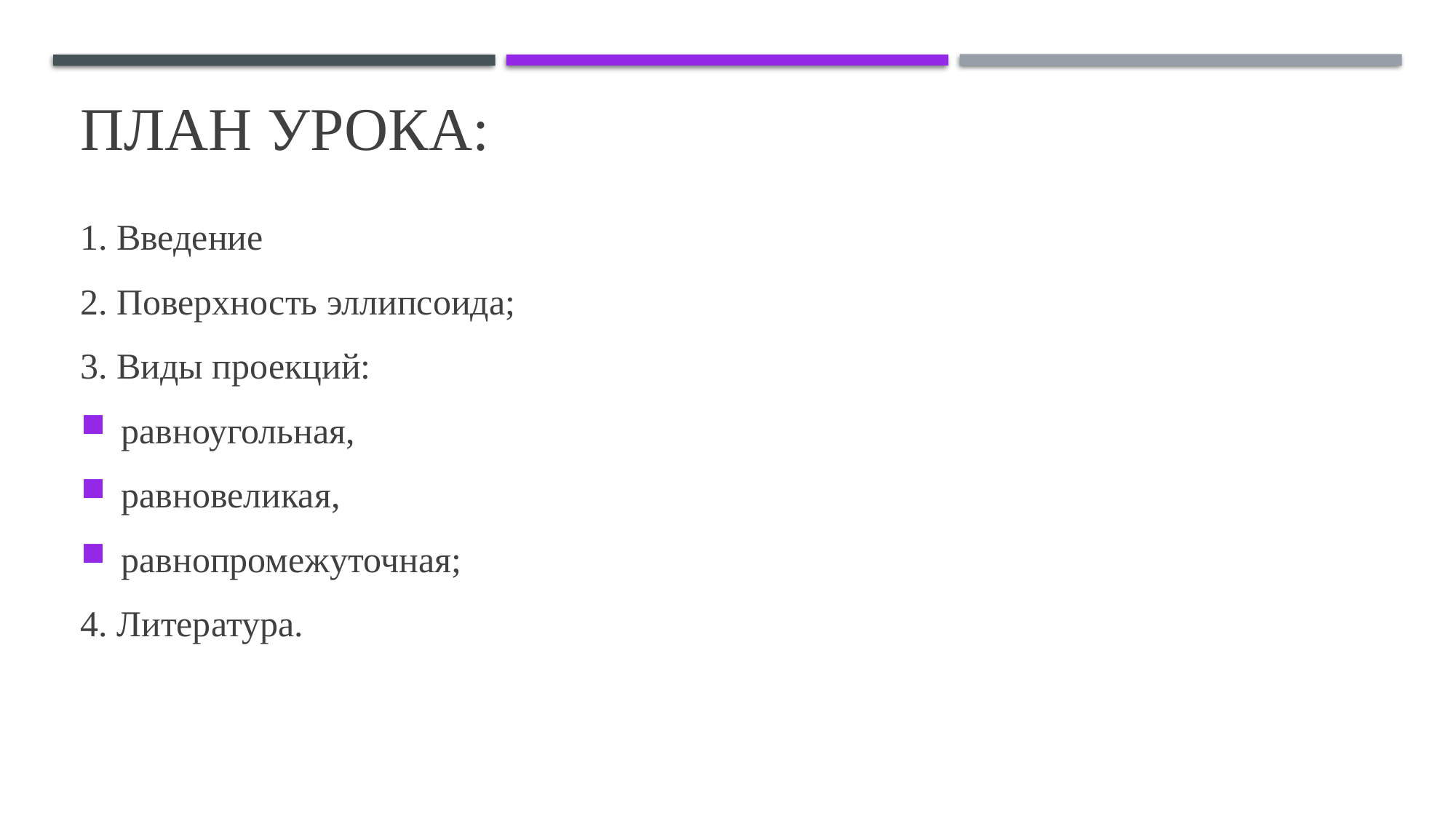

# пЛАН урока:
1. Введение
2. Поверхность эллипсоида;
3. Виды проекций:
равноугольная,
равновеликая,
равнопромежуточная;
4. Литература.